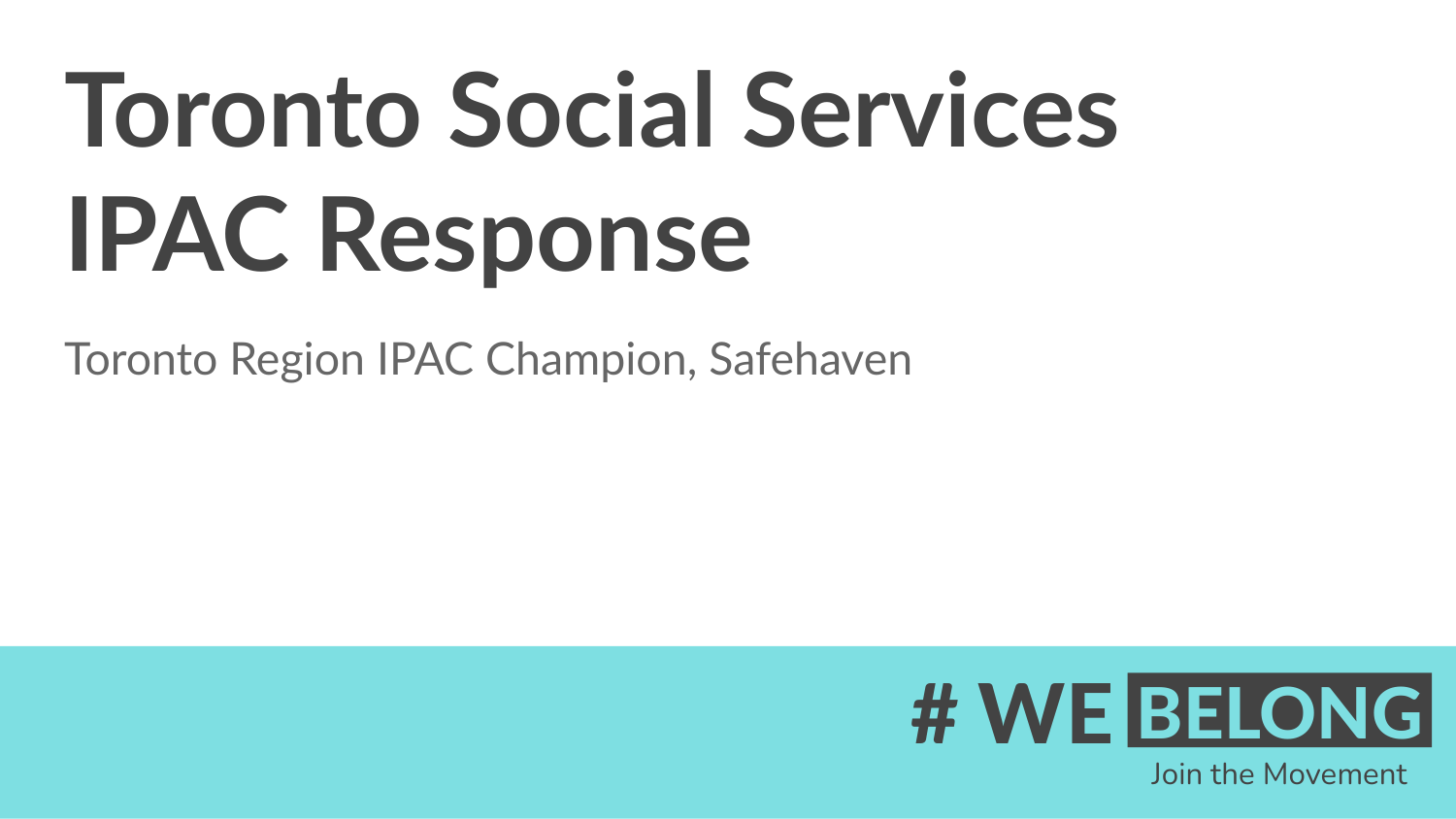

# Toronto Social Services IPAC Response
Toronto Region IPAC Champion, Safehaven

# WE
BELONG
Join the Movement